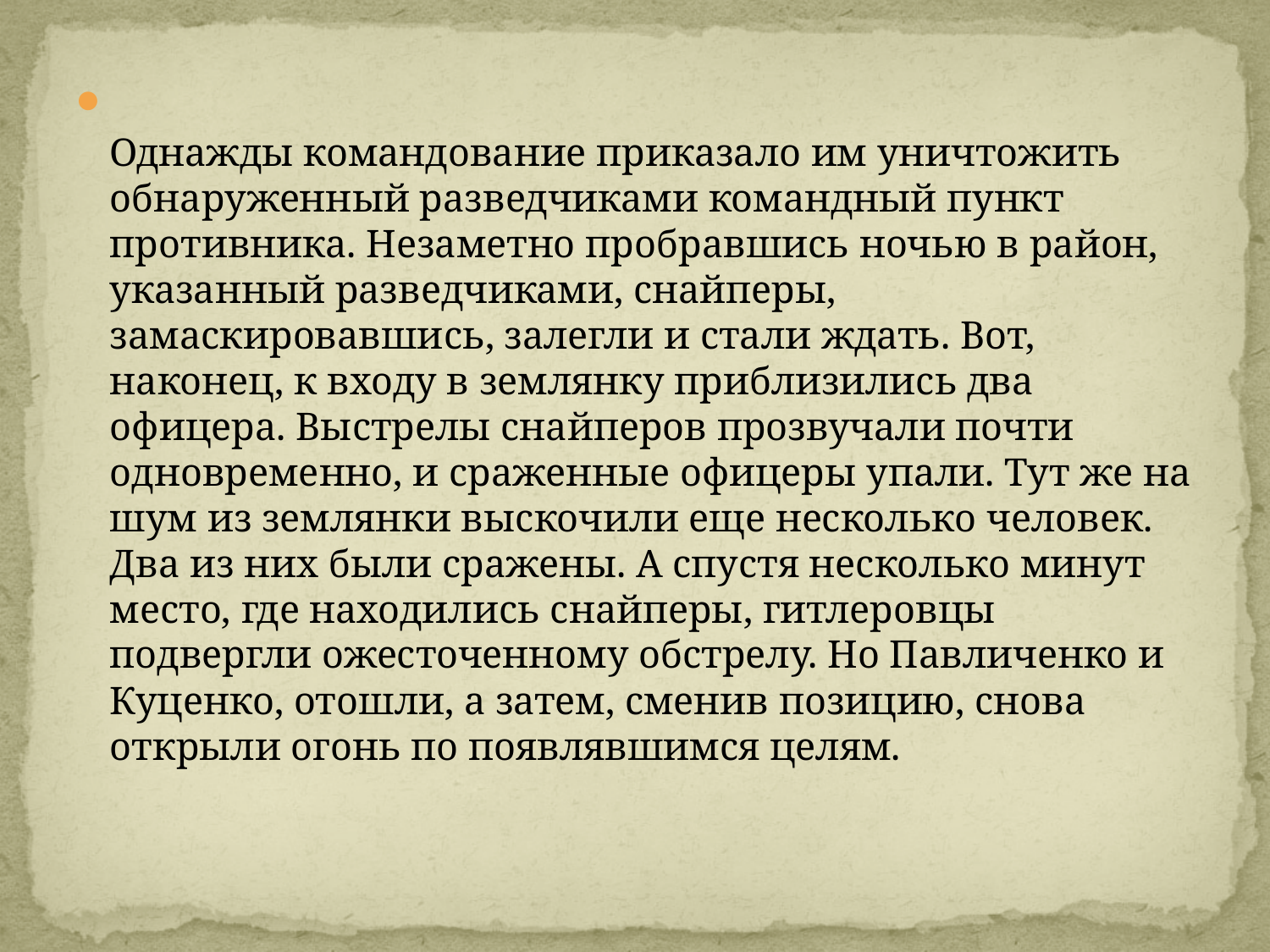

Однажды командование приказало им уничтожить обнаруженный разведчиками командный пункт противника. Незаметно пробравшись ночью в район, указанный разведчиками, снайперы, замаскировавшись, залегли и стали ждать. Вот, наконец, к входу в землянку приблизились два офицера. Выстрелы снайперов прозвучали почти одновременно, и сраженные офицеры упали. Тут же на шум из землянки выскочили еще несколько человек. Два из них были сражены. А спустя несколько минут место, где находились снайперы, гитлеровцы подвергли ожесточенному обстрелу. Но Павличенко и Куценко, отошли, а затем, сменив позицию, снова открыли огонь по появлявшимся целям.